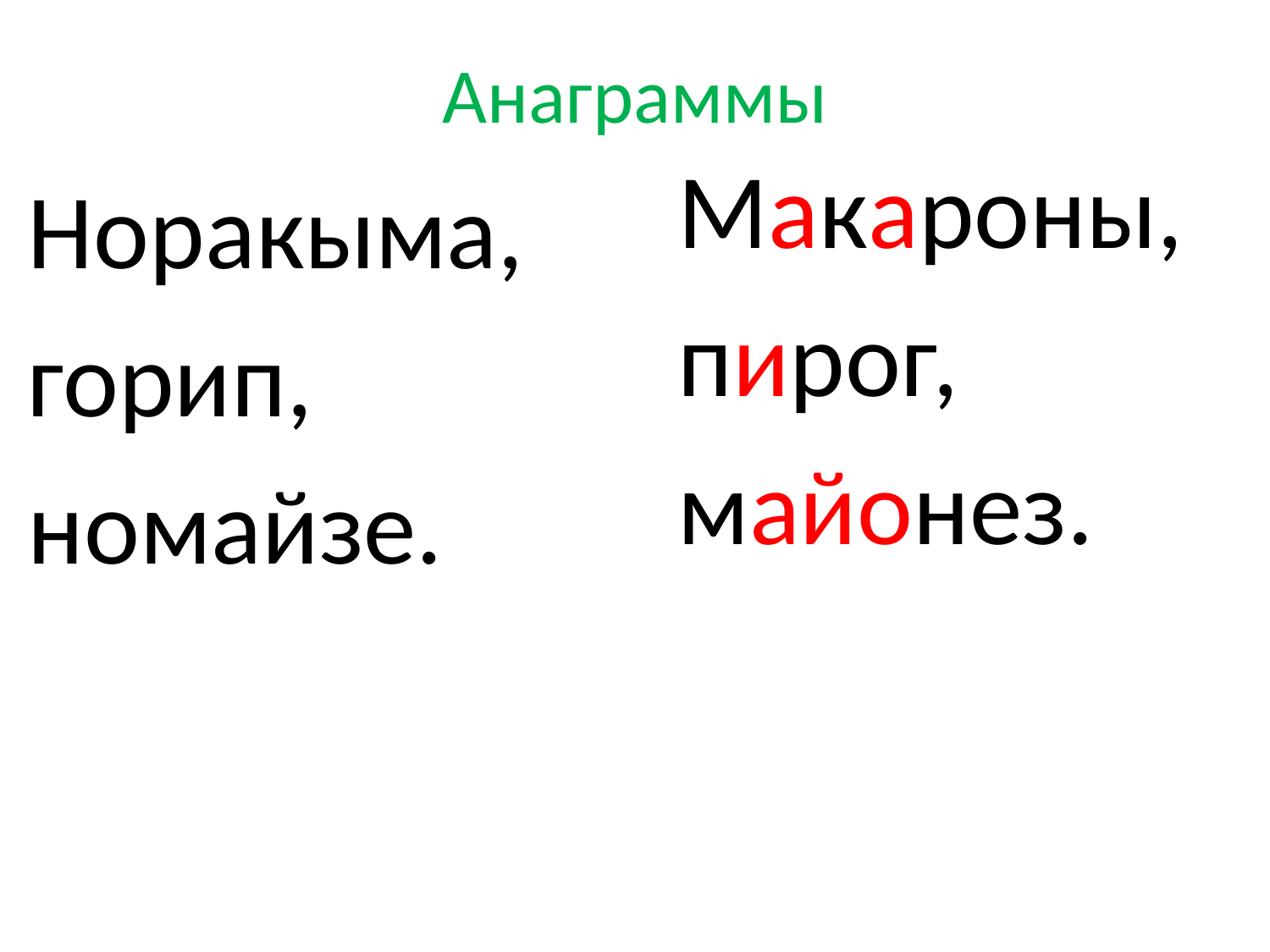

# Анаграммы
Макароны,
пирог,
майонез.

Норакыма,
горип,
номайзе.